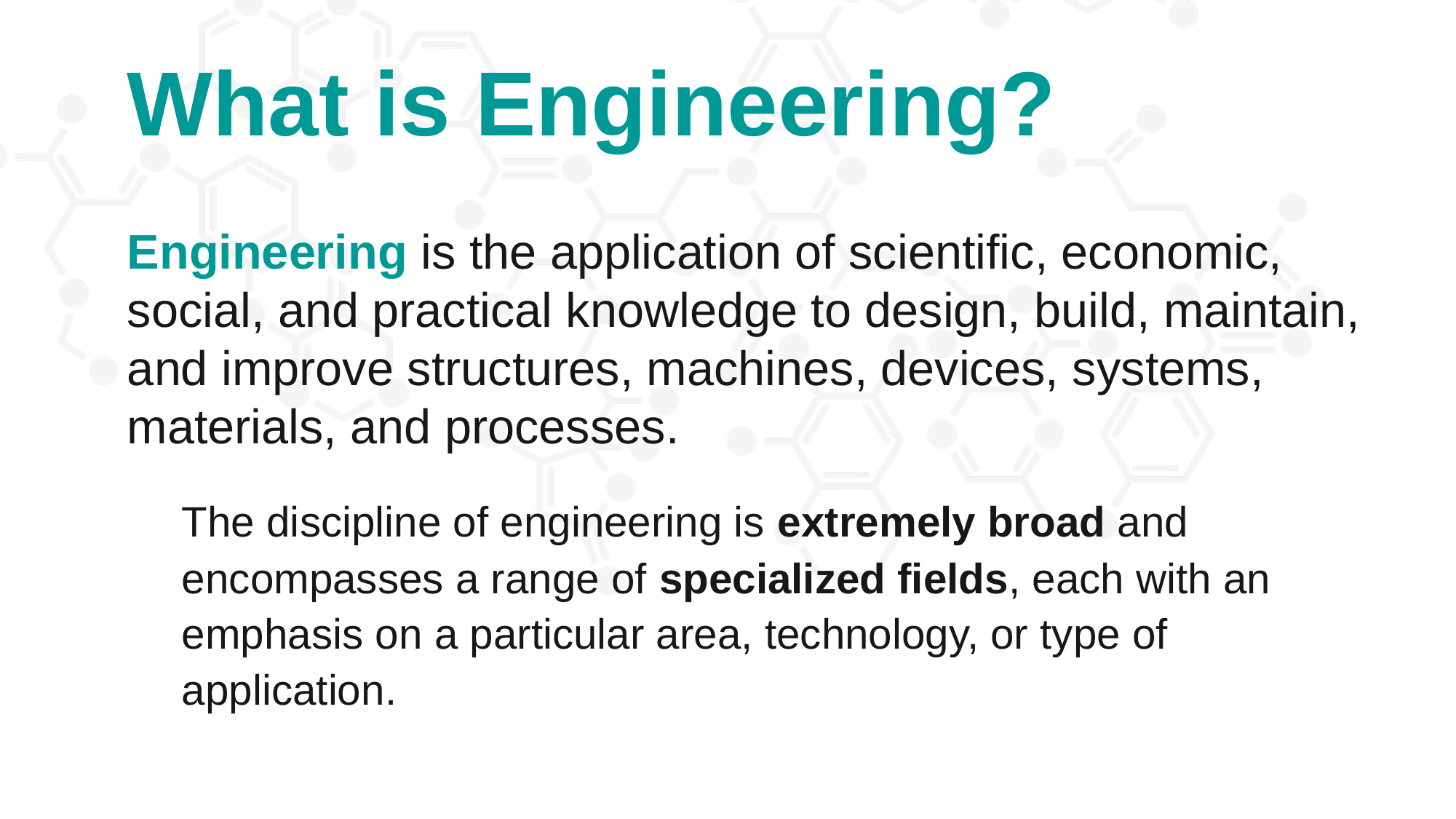

What is Engineering?
Engineering is the application of scientific, economic, social, and practical knowledge to design, build, maintain, and improve structures, machines, devices, systems, materials, and processes.
The discipline of engineering is extremely broad and encompasses a range of specialized fields, each with an emphasis on a particular area, technology, or type of application.